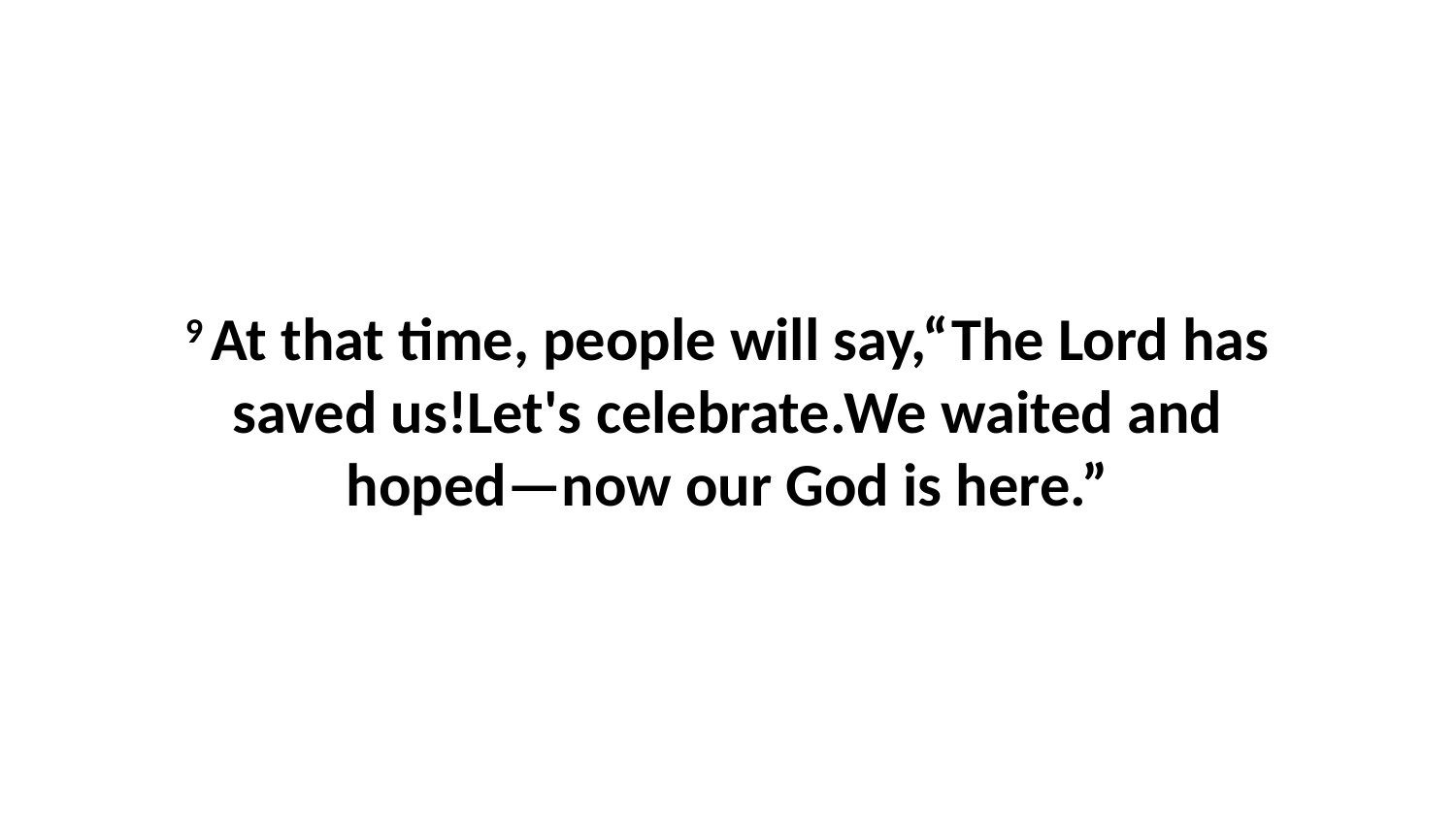

9 At that time, people will say,“The Lord has saved us!Let's celebrate.We waited and hoped—now our God is here.”